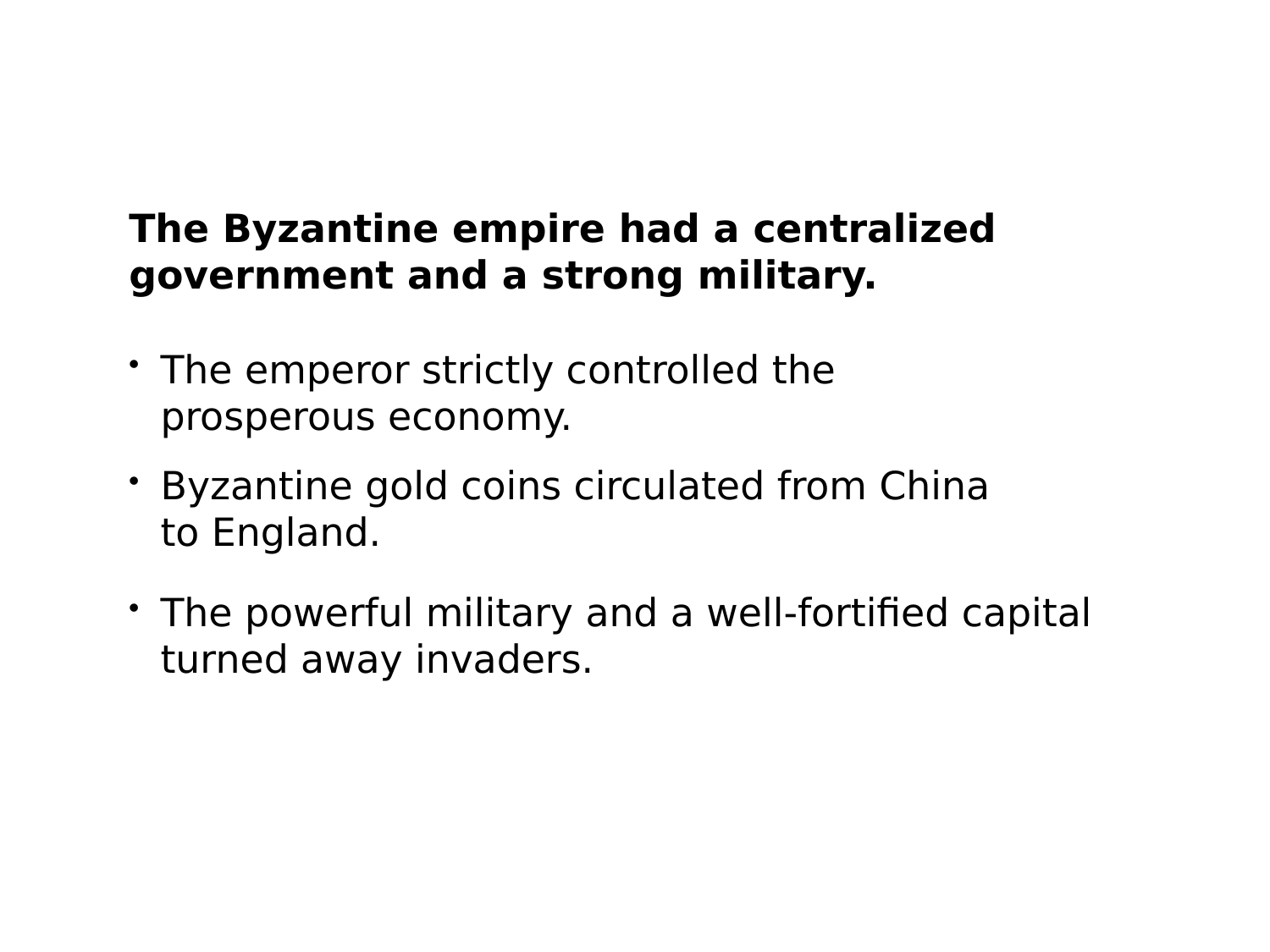

The Byzantine empire had a centralized government and a strong military.
The emperor strictly controlled the prosperous economy.
Byzantine gold coins circulated from China
to England.
The powerful military and a well-fortified capital turned away invaders.